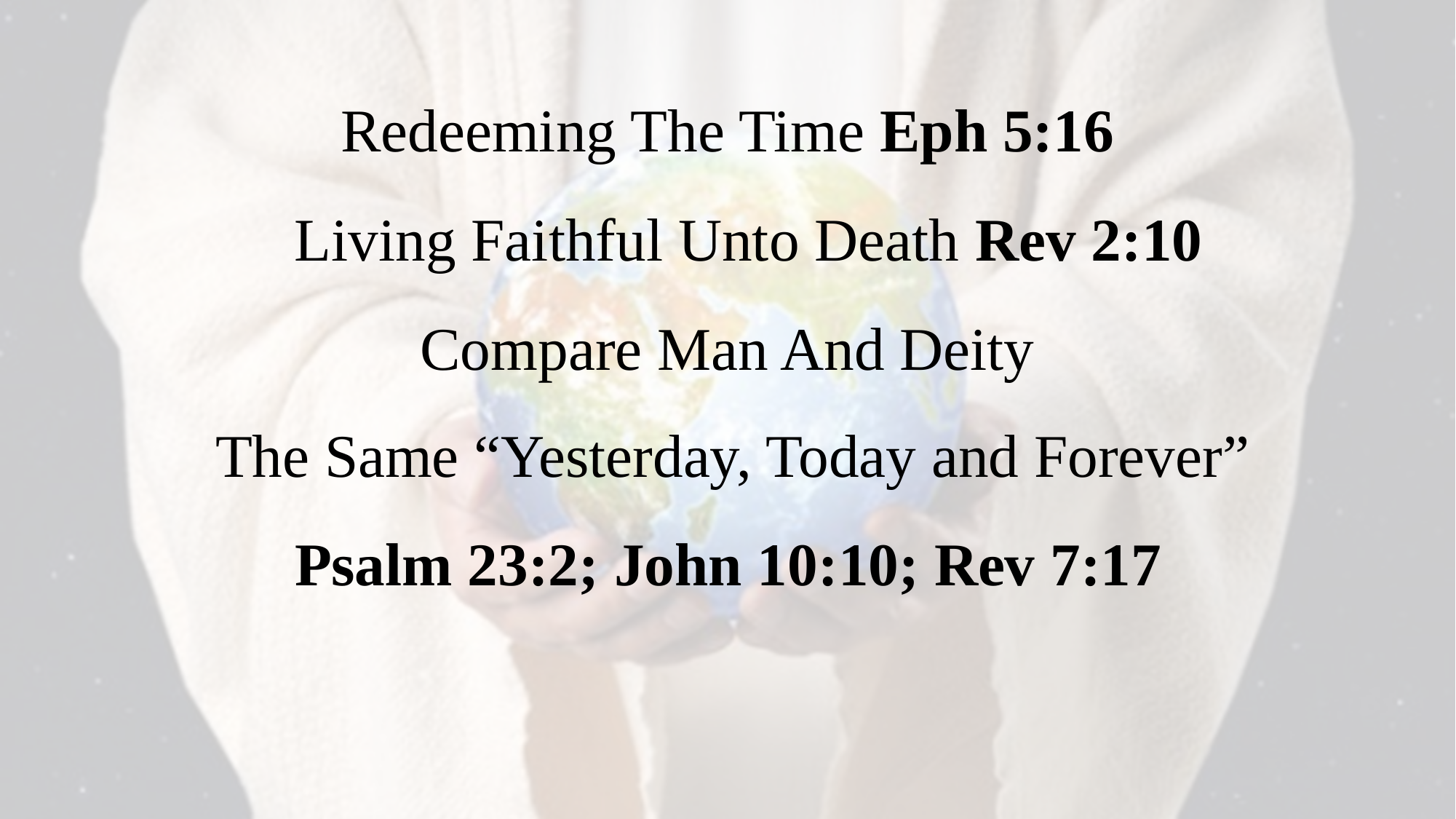

Redeeming The Time Eph 5:16
Living Faithful Unto Death Rev 2:10
Compare Man And Deity
The Same “Yesterday, Today and Forever”
Psalm 23:2; John 10:10; Rev 7:17